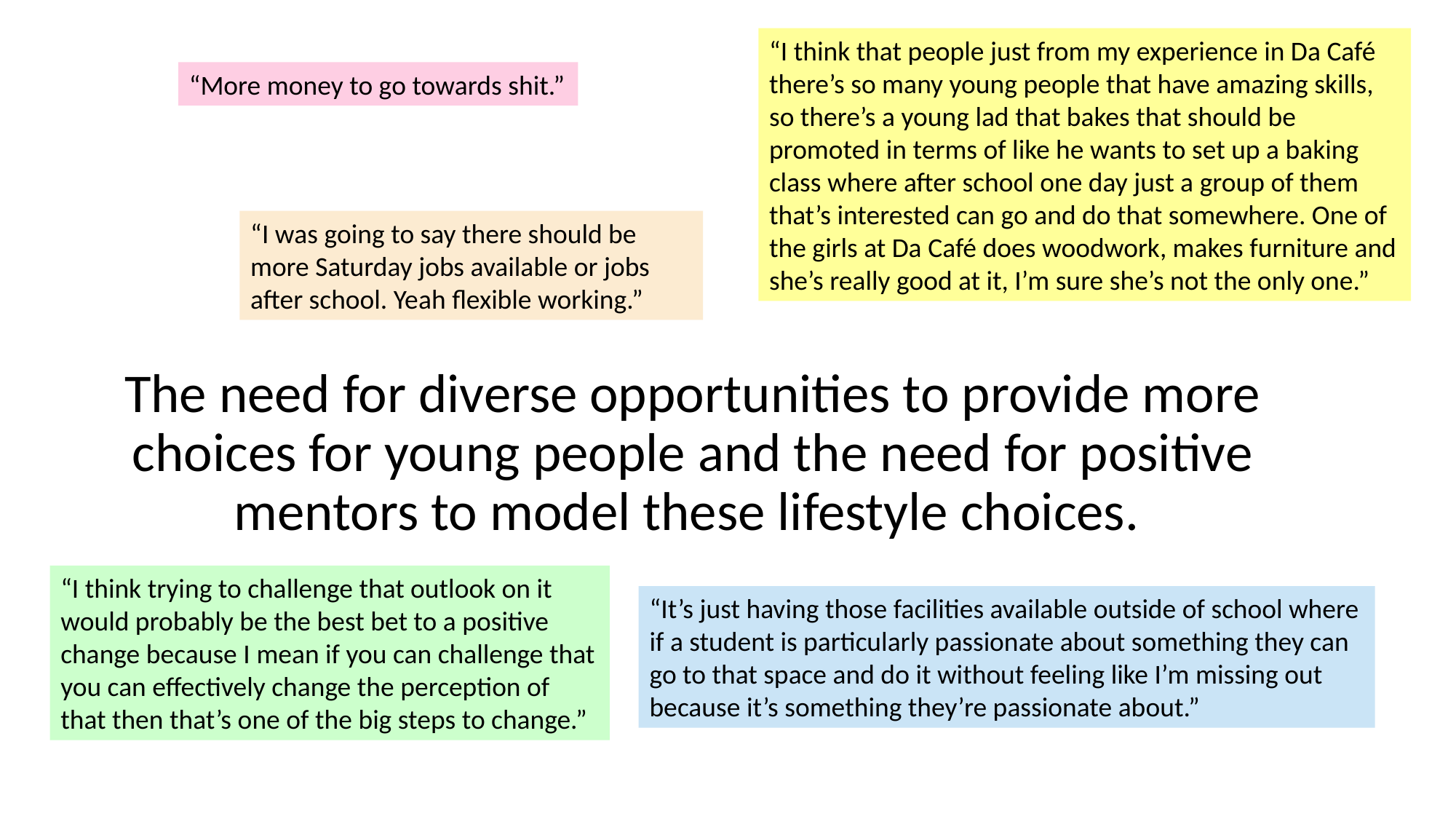

“I think that people just from my experience in Da Café there’s so many young people that have amazing skills, so there’s a young lad that bakes that should be promoted in terms of like he wants to set up a baking class where after school one day just a group of them that’s interested can go and do that somewhere. One of the girls at Da Café does woodwork, makes furniture and she’s really good at it, I’m sure she’s not the only one.”
“More money to go towards shit.”
“I was going to say there should be more Saturday jobs available or jobs after school. Yeah flexible working.”
The need for diverse opportunities to provide more choices for young people and the need for positive mentors to model these lifestyle choices.
“I think trying to challenge that outlook on it would probably be the best bet to a positive change because I mean if you can challenge that you can effectively change the perception of that then that’s one of the big steps to change.”
“It’s just having those facilities available outside of school where if a student is particularly passionate about something they can go to that space and do it without feeling like I’m missing out because it’s something they’re passionate about.”